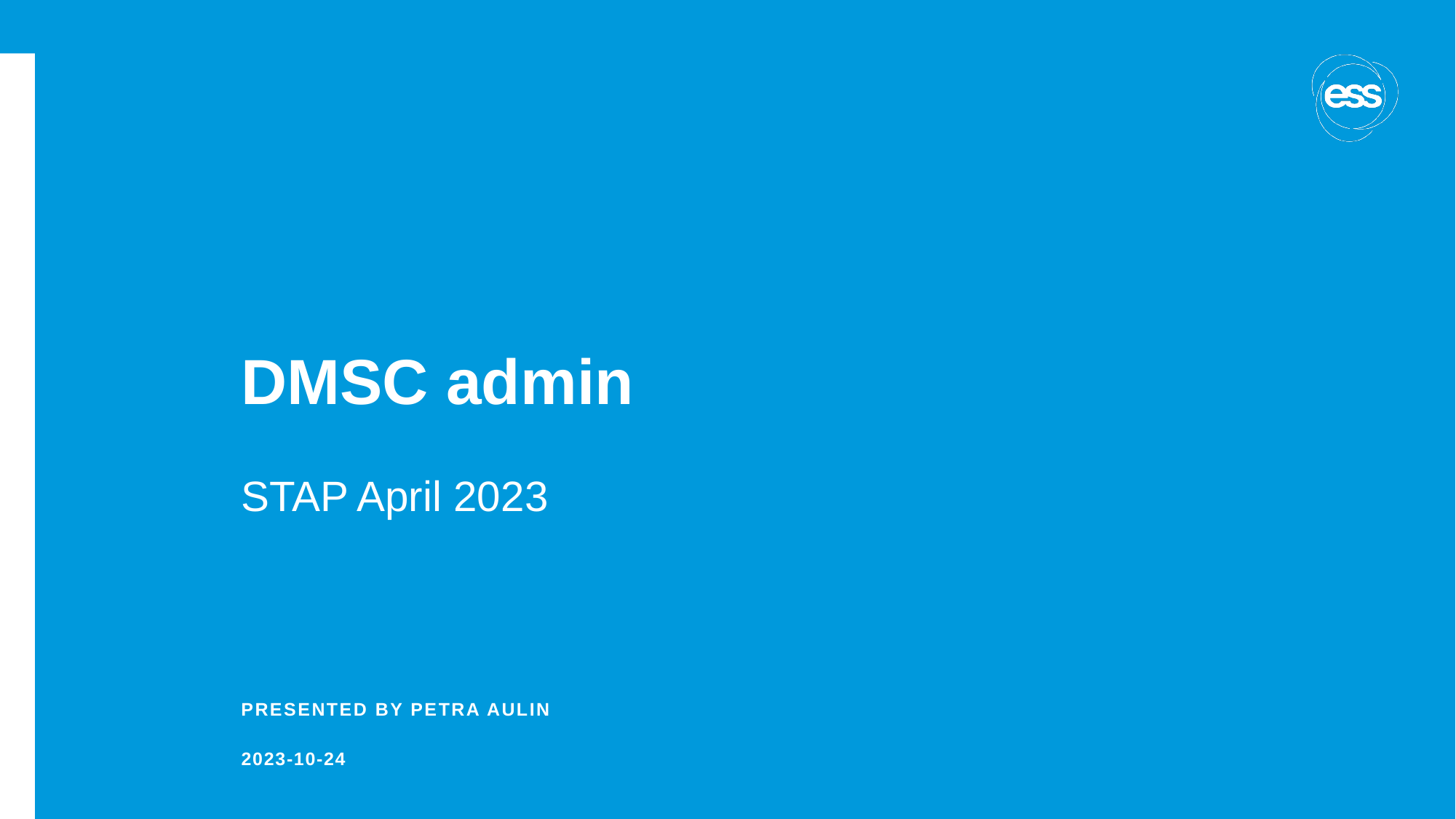

# DMSC admin
STAP April 2023
PRESENTED BY Petra Aulin
2023-10-24